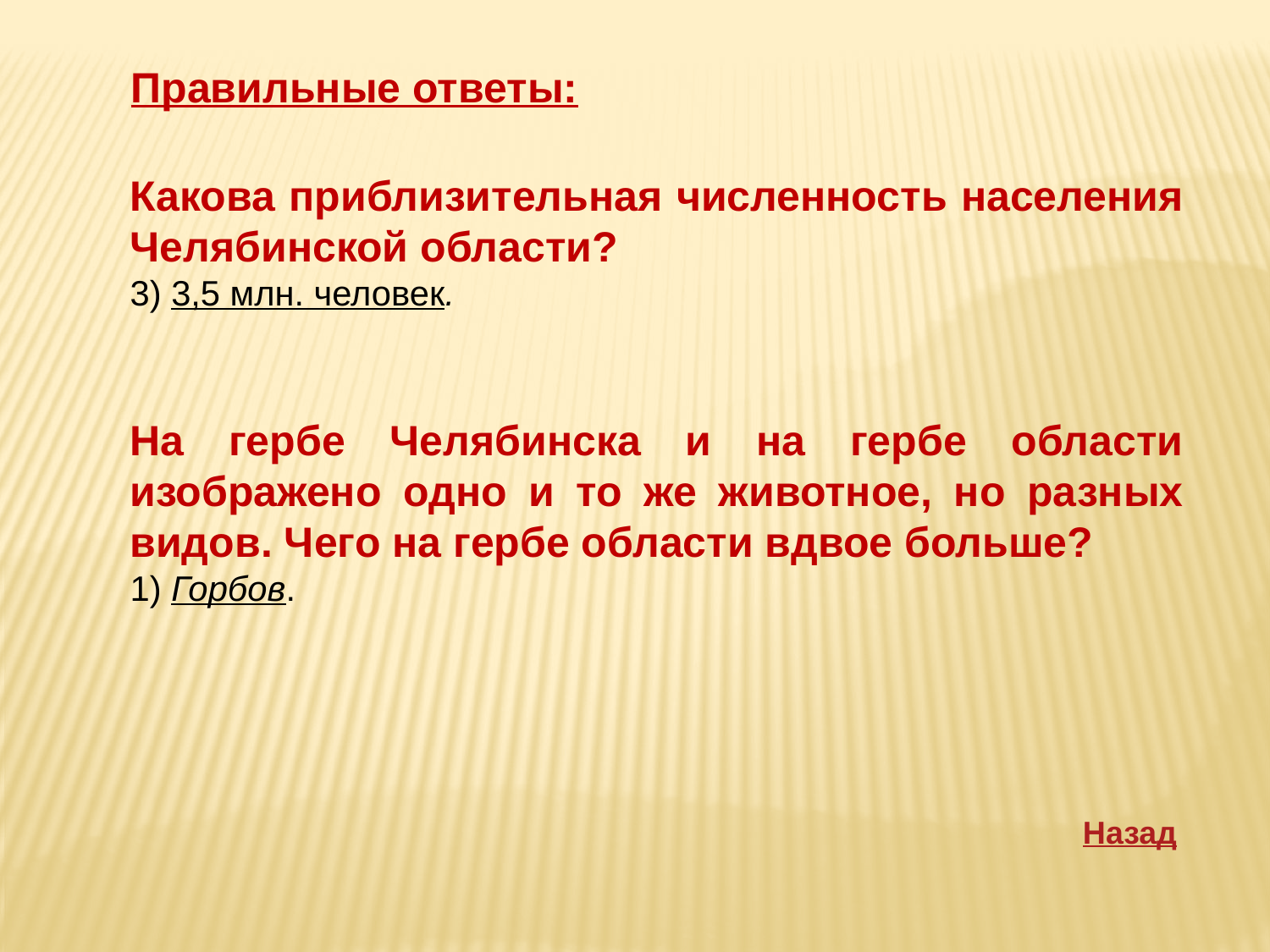

Правильные ответы:

Какова приблизительная численность населения Челябинской области?
3) 3,5 млн. человек.

На гербе Челябинска и на гербе области изображено одно и то же животное, но разных видов. Чего на гербе области вдвое больше?
1) Горбов.

Назад